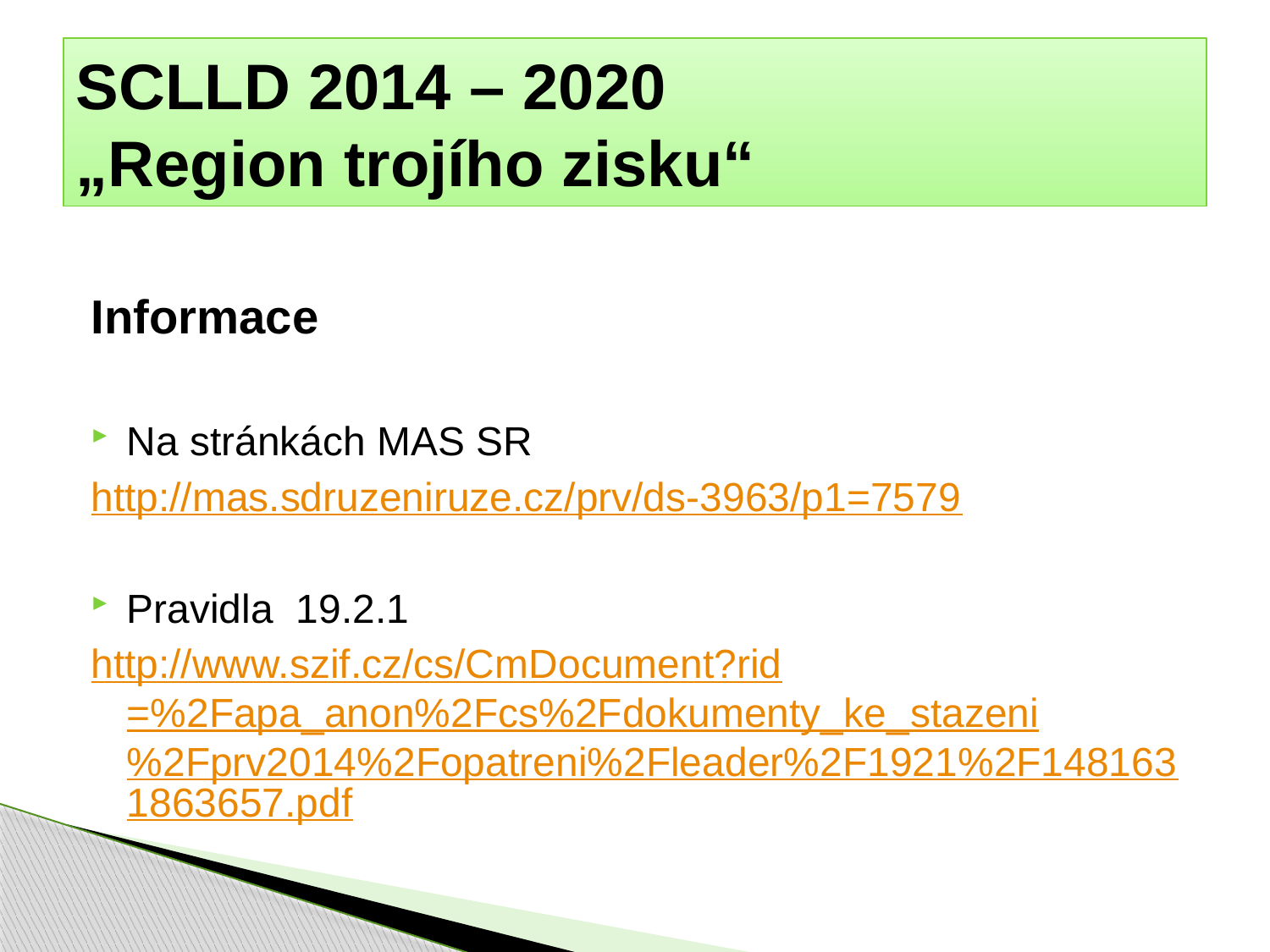

# SCLLD 2014 – 2020 „Region trojího zisku“

Informace

Na stránkách MAS SR
http://mas.sdruzeniruze.cz/prv/ds-3963/p1=7579

Pravidla  19.2.1
http://www.szif.cz/cs/CmDocument?rid=%2Fapa_anon%2Fcs%2Fdokumenty_ke_stazeni%2Fprv2014%2Fopatreni%2Fleader%2F1921%2F1481631863657.pdf